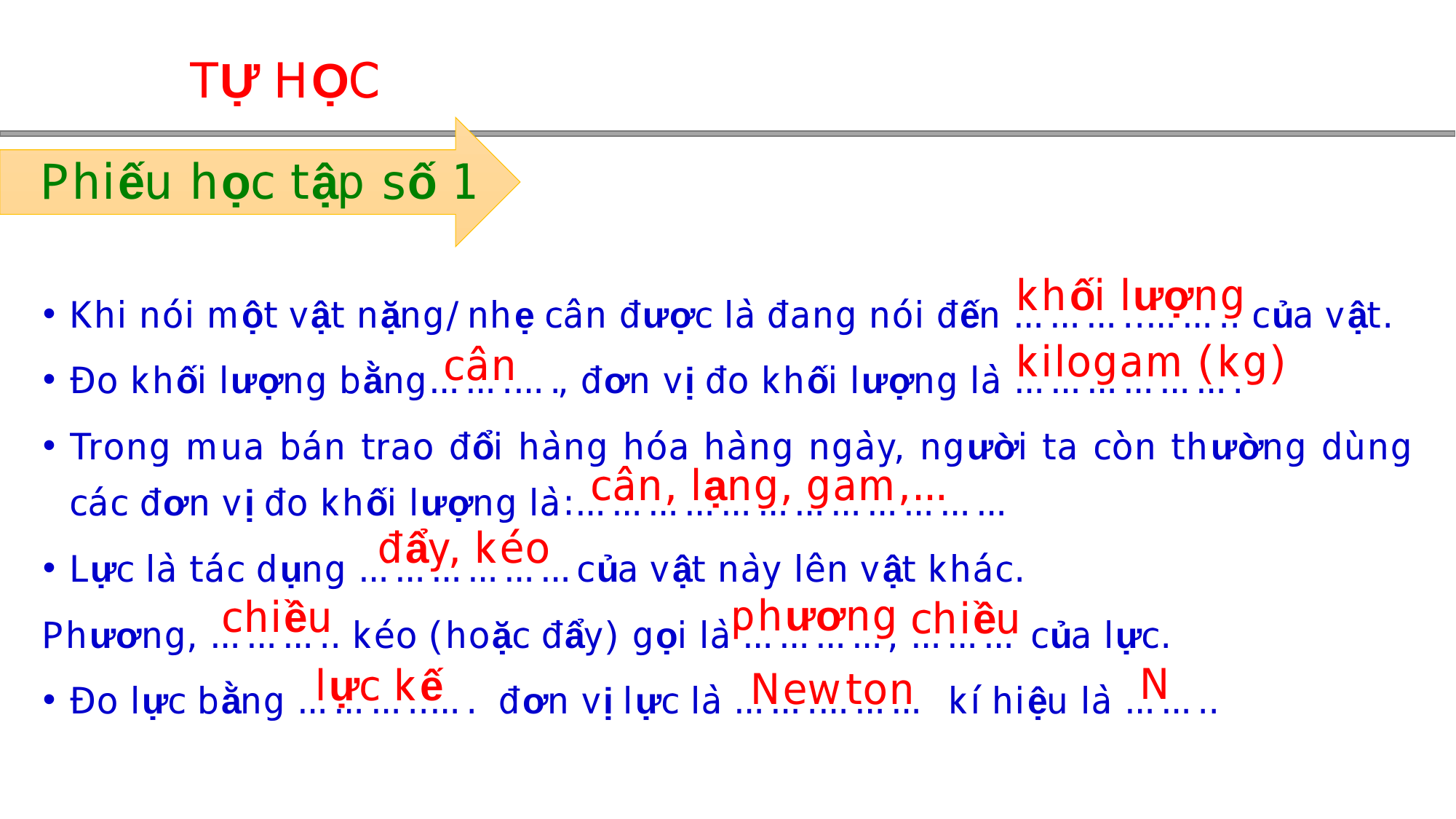

TỰ HỌC

Phiếu học tập số 1
khối lượng
Khi nói một vật nặng/nhẹ cân được là đang nói đến ………..…….. của vật.
Đo khối lượng bằng…….…., đơn vị đo khối lượng là ……………….
Trong mua bán trao đổi hàng hóa hàng ngày, người ta còn thường dùng các đơn vị đo khối lượng là:………………………………
Lực là tác dụng ………………của vật này lên vật khác.
Phương, ……….. kéo (hoặc đẩy) gọi là …………, ……… của lực.
Đo lực bằng ………..….  đơn vị lực là …….………  kí hiệu là ……..
kilogam (kg)
cân
cân, lạng, gam,…
đẩy, kéo
phương
chiều
chiều
N
lực kế
Newton